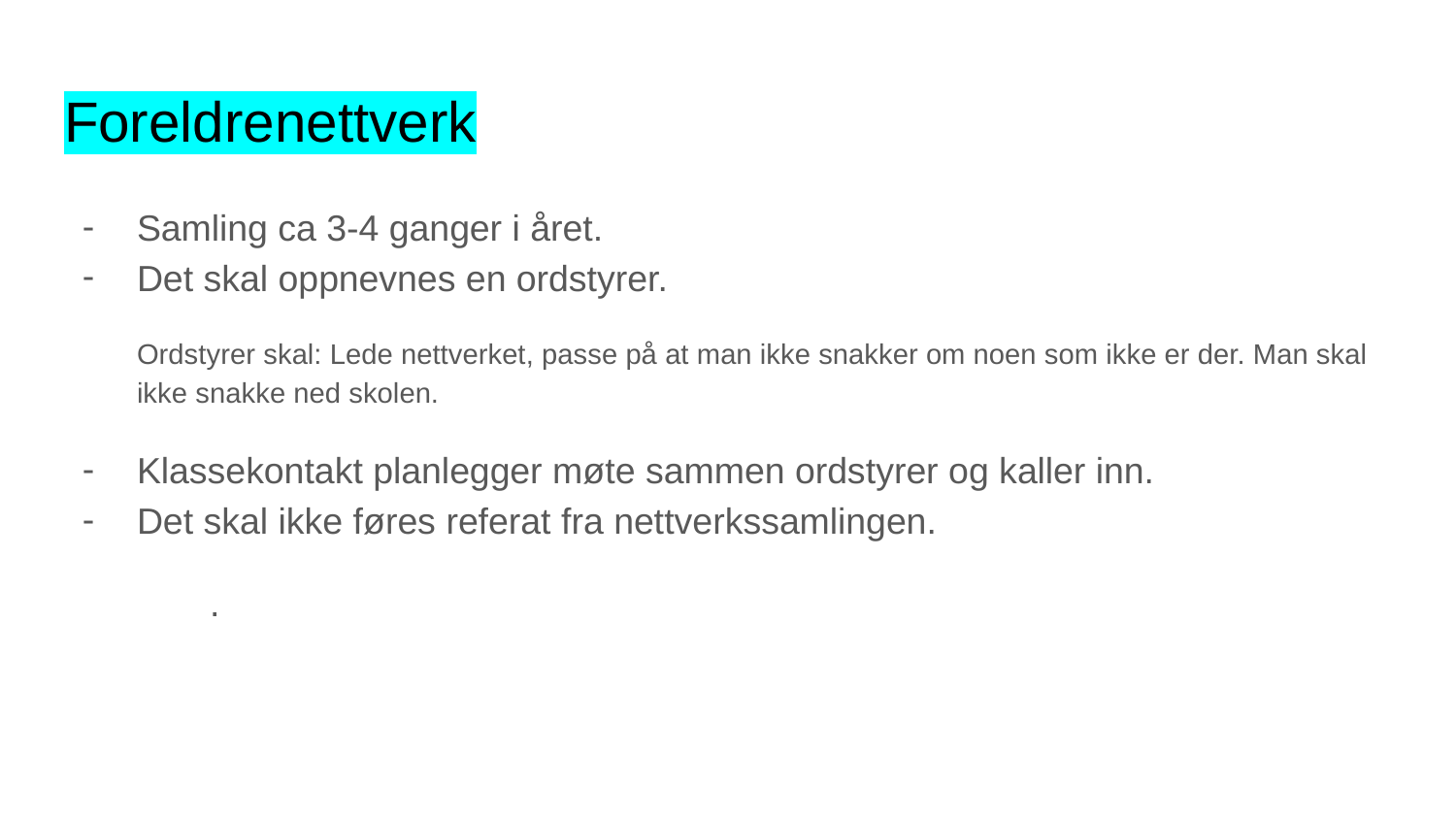

# Foreldrenettverk
Samling ca 3-4 ganger i året.
Det skal oppnevnes en ordstyrer.
Ordstyrer skal: Lede nettverket, passe på at man ikke snakker om noen som ikke er der. Man skal ikke snakke ned skolen.
Klassekontakt planlegger møte sammen ordstyrer og kaller inn.
Det skal ikke føres referat fra nettverkssamlingen.
.